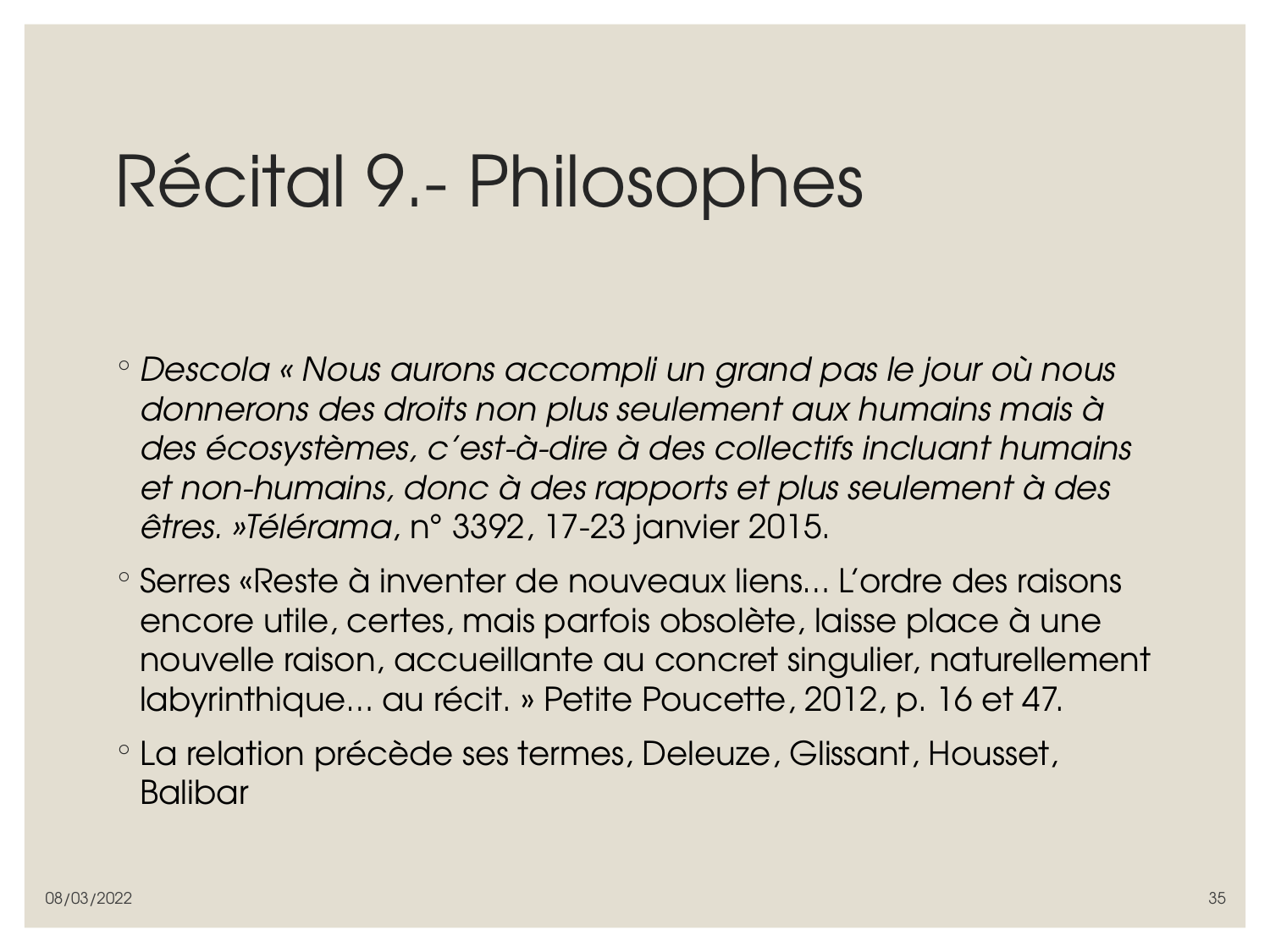

# Récital 9.- Philosophes

Descola « Nous aurons accompli un grand pas le jour où nous donnerons des droits non plus seulement aux humains mais à des écosystèmes, c’est-à-dire à des collectifs incluant humains et non-humains, donc à des rapports et plus seulement à des êtres. »Télérama, n° 3392, 17-23 janvier 2015.
Serres «Reste à inventer de nouveaux liens… L’ordre des raisons encore utile, certes, mais parfois obsolète, laisse place à une nouvelle raison, accueillante au concret singulier, naturellement labyrinthique… au récit. » Petite Poucette, 2012, p. 16 et 47.
La relation précède ses termes, Deleuze, Glissant, Housset, Balibar
08/03/2022
35